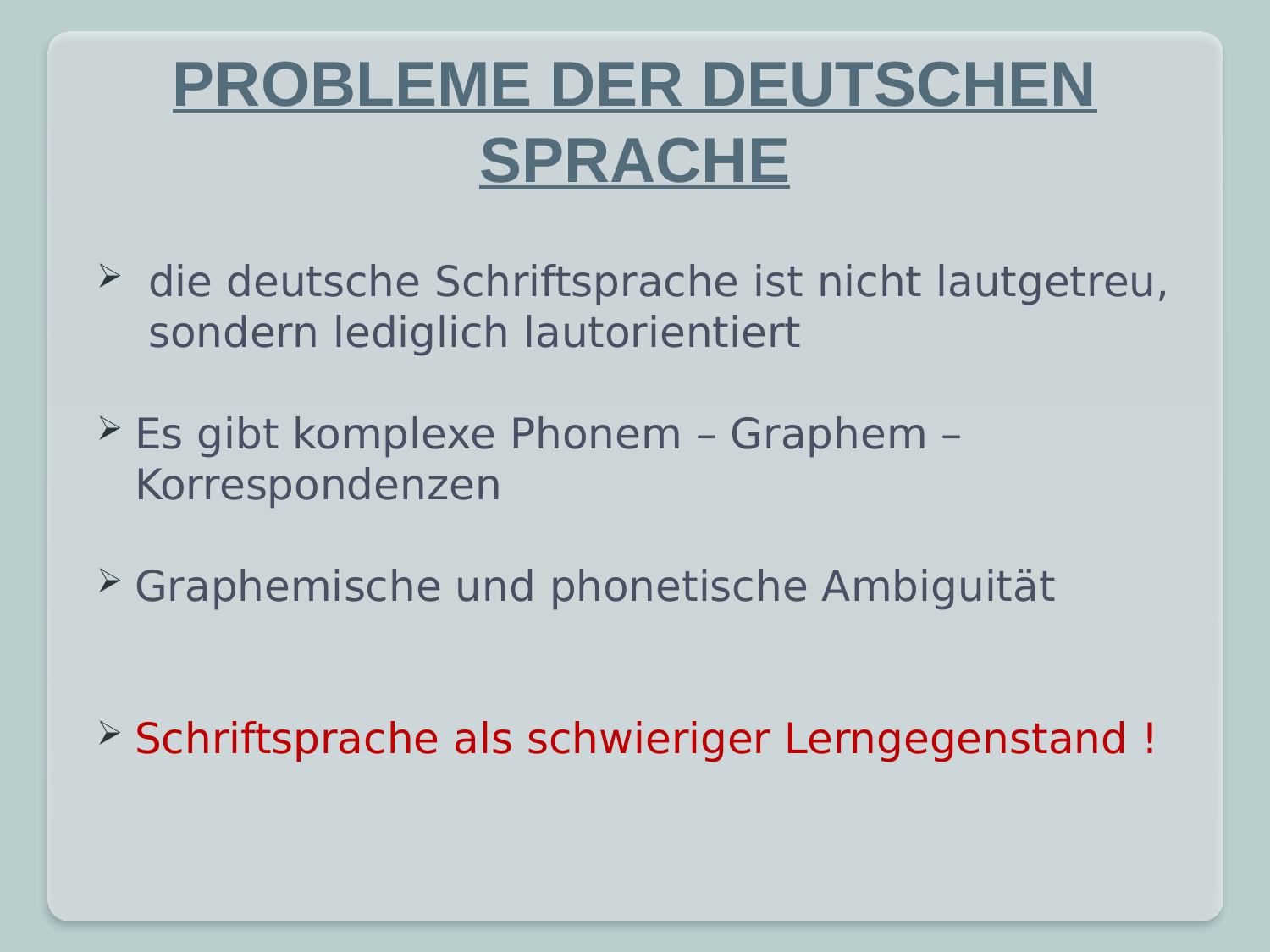

# PROBLEME DER DEUTSCHEN SPRACHE
 die deutsche Schriftsprache ist nicht lautgetreu,
 	 sondern lediglich lautorientiert

Es gibt komplexe Phonem – Graphem – Korrespondenzen

Graphemische und phonetische Ambiguität

Schriftsprache als schwieriger Lerngegenstand !